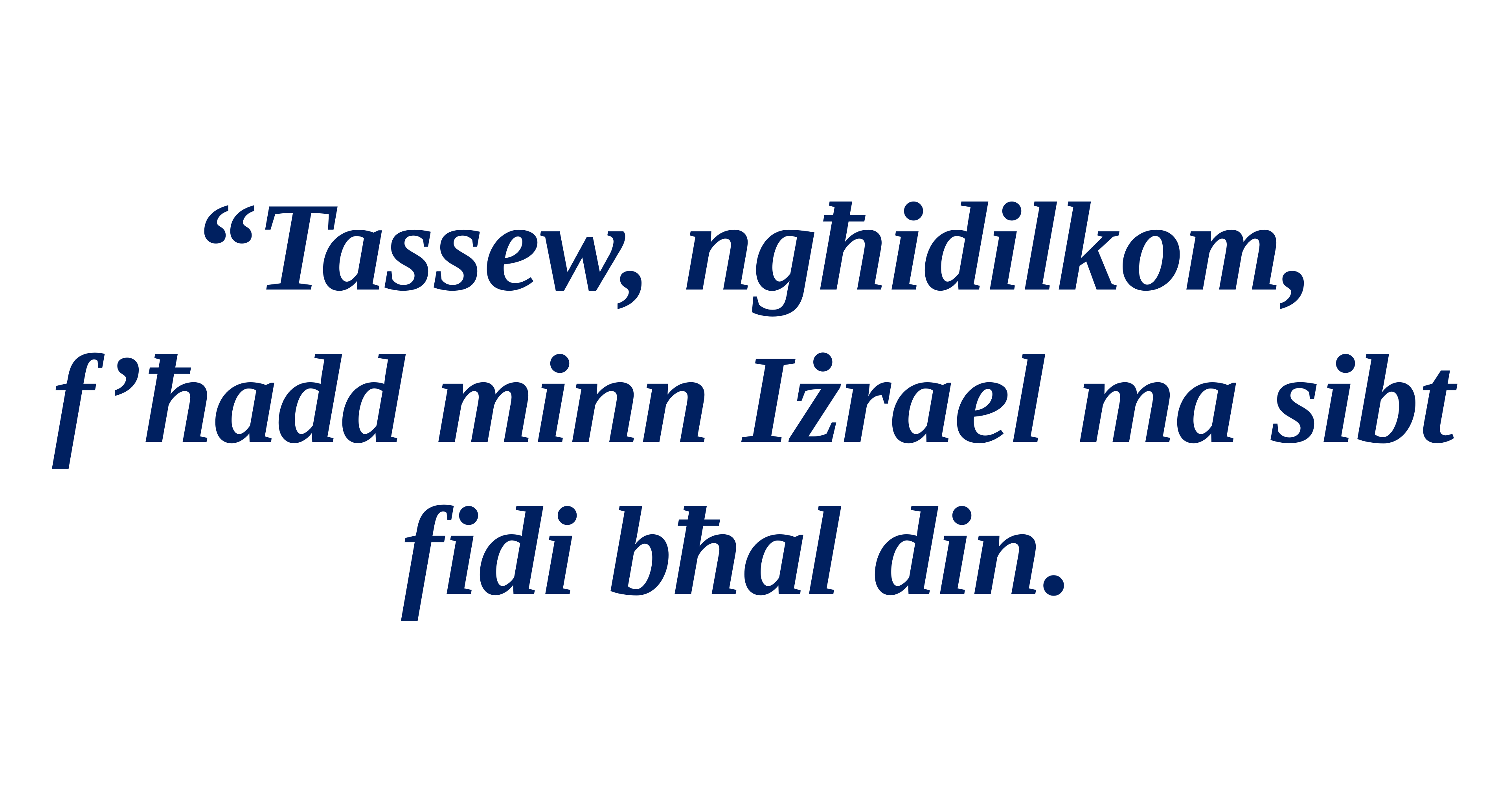

“Tassew, ngħidilkom, f’ħadd minn Iżrael ma sibt
fidi bħal din.